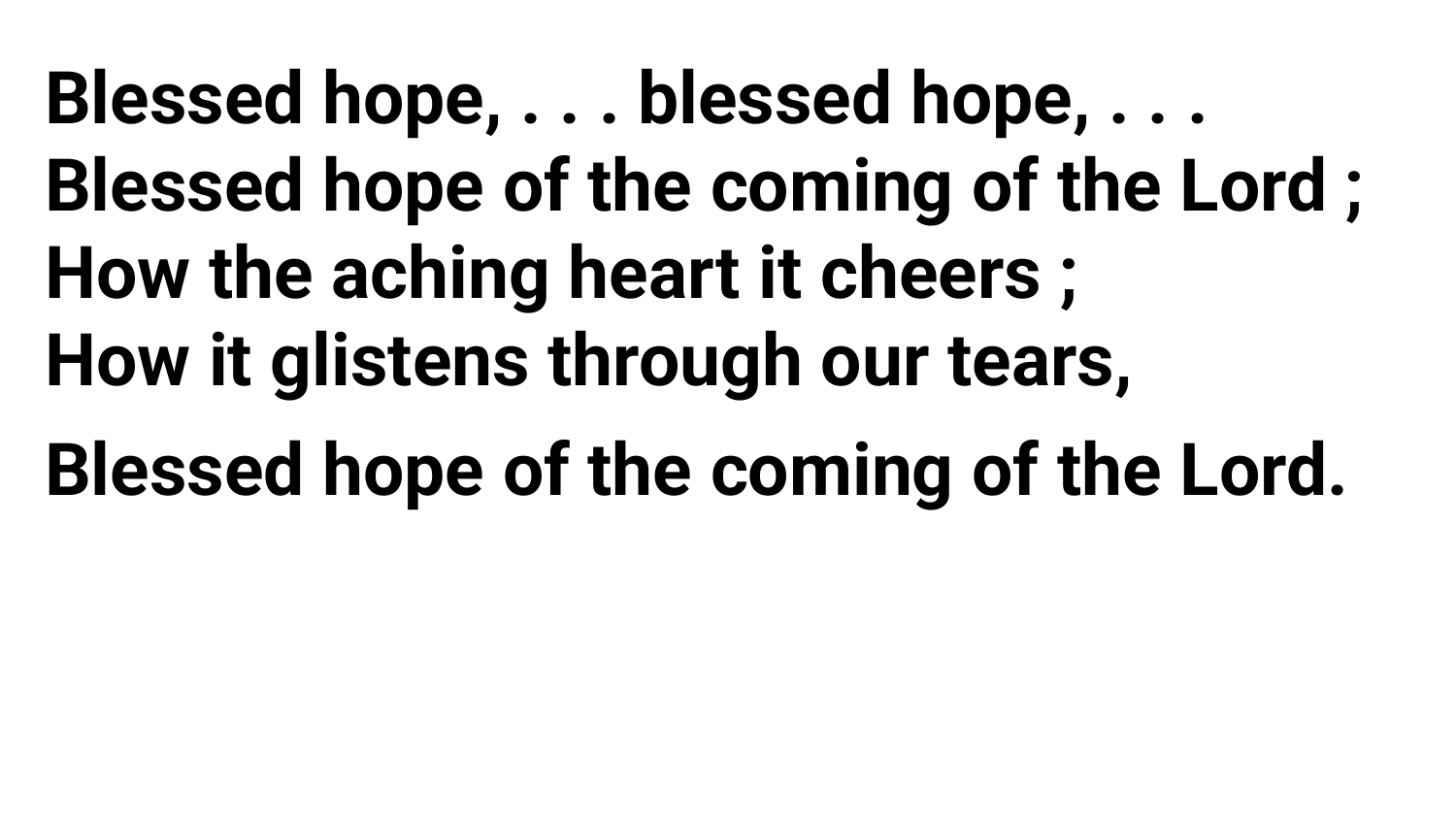

Blessed hope, . . . blessed hope, . . .
Blessed hope of the coming of the Lord ;
How the aching heart it cheers ;
How it glistens through our tears,
Blessed hope of the coming of the Lord.